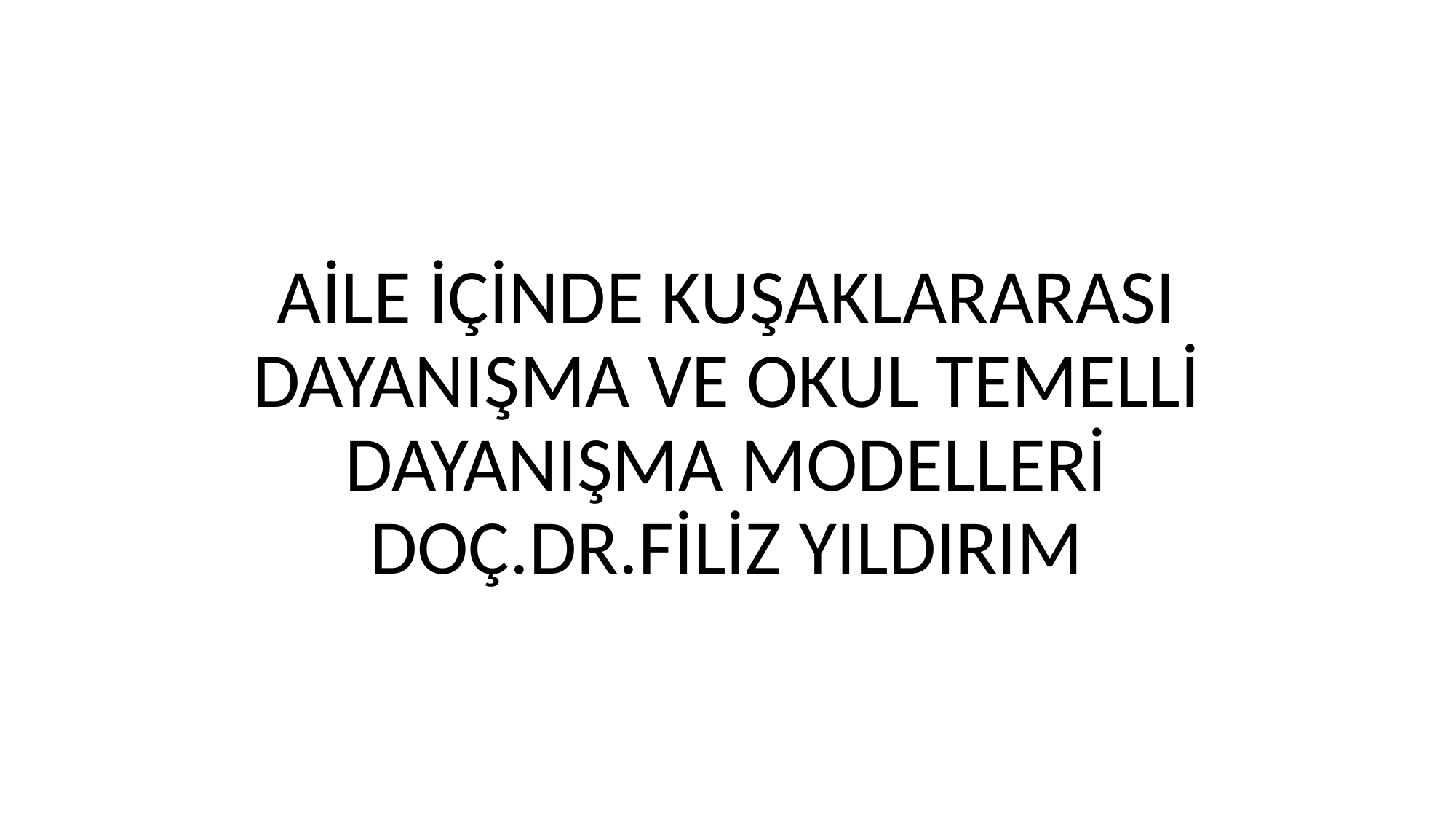

# AİLE İÇİNDE KUŞAKLARARASI DAYANIŞMA VE OKUL TEMELLİ DAYANIŞMA MODELLERİ DOÇ.DR.FİLİZ YILDIRIM